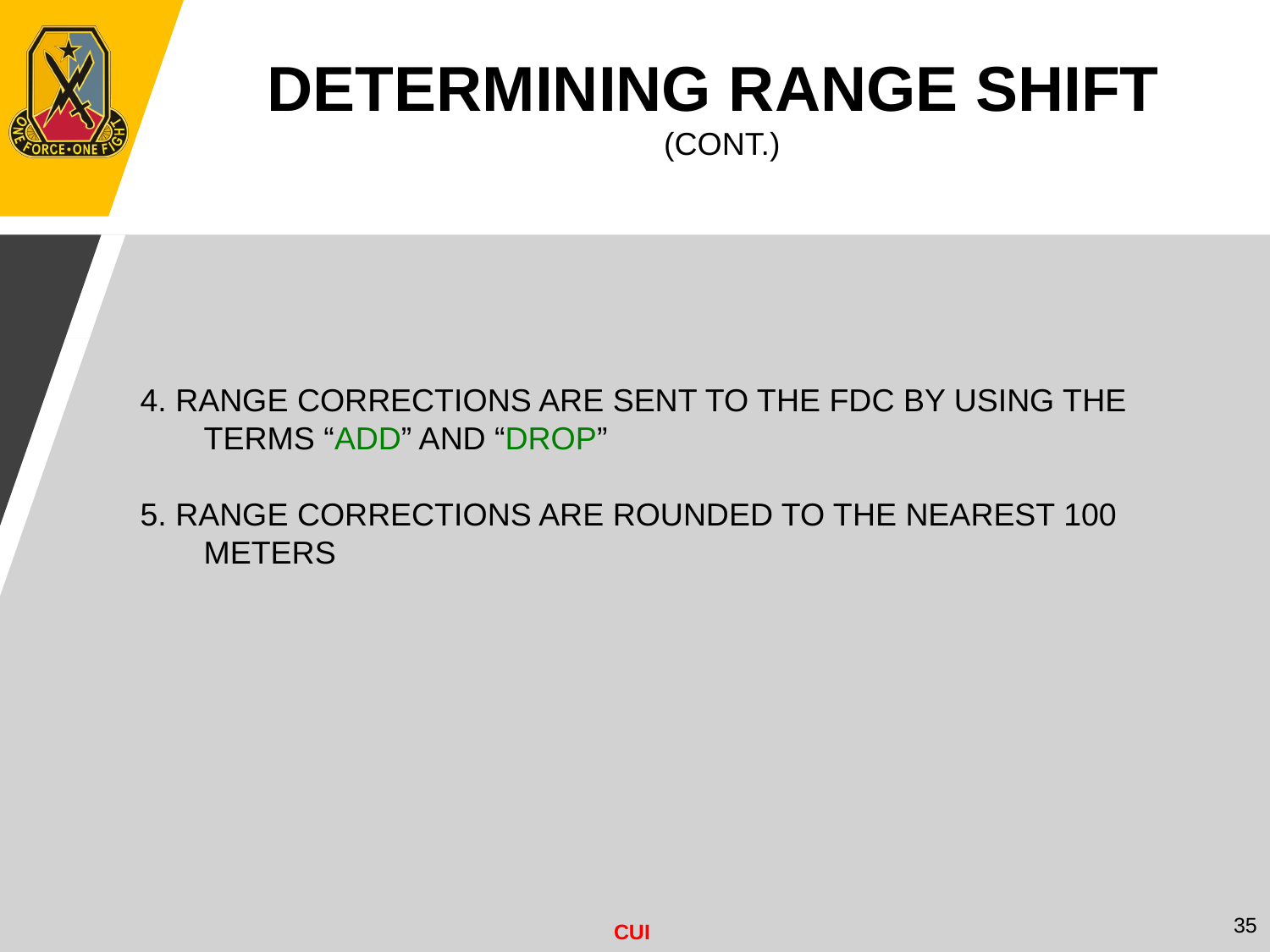

DETERMINING RANGE SHIFT
(CONT.)
4. RANGE CORRECTIONS ARE SENT TO THE FDC BY USING THE TERMS “ADD” AND “DROP”

5. RANGE CORRECTIONS ARE ROUNDED TO THE NEAREST 100 METERS
35